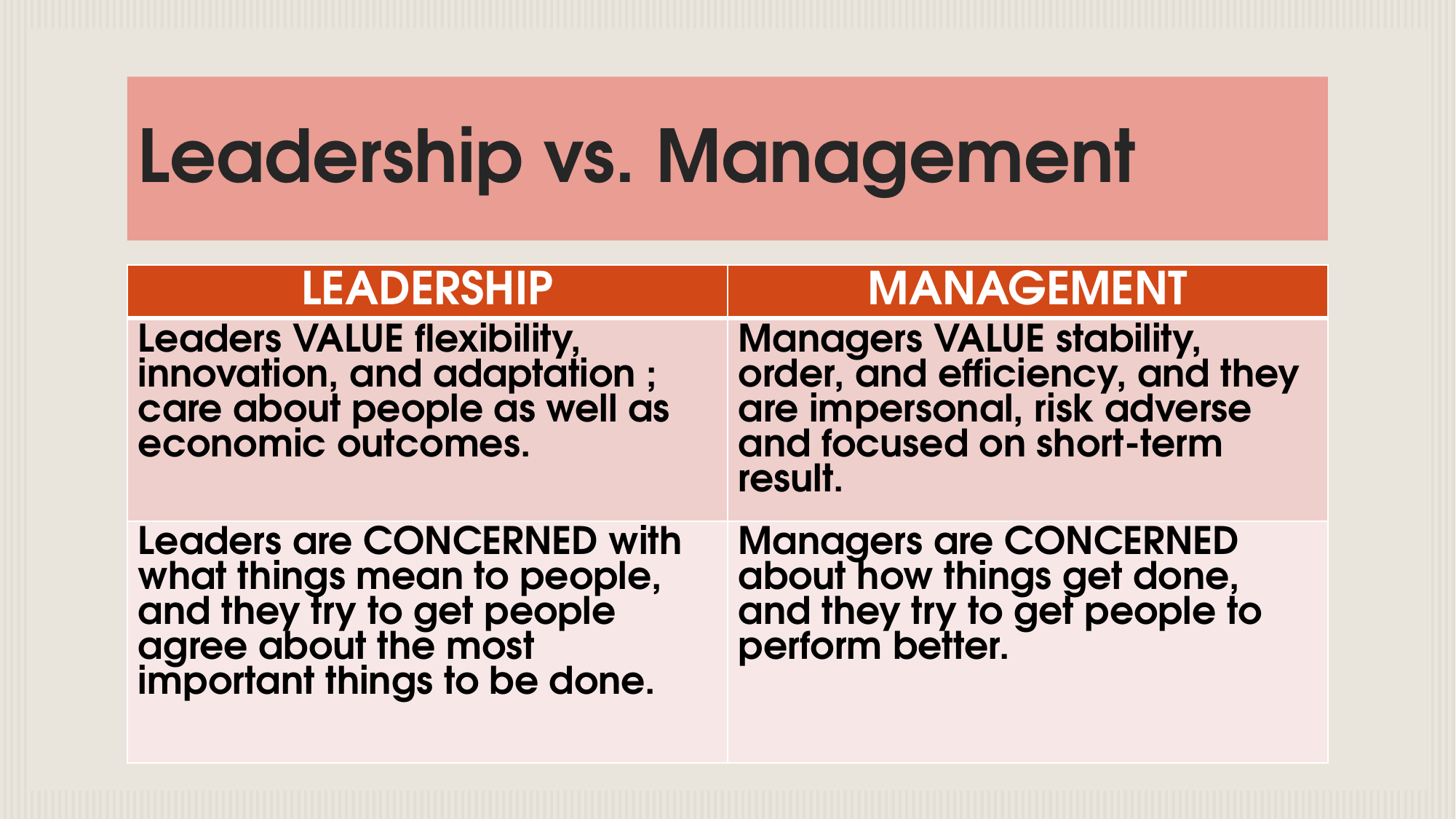

# Leadership vs. Management
| LEADERSHIP | MANAGEMENT |
| --- | --- |
| Leaders VALUE flexibility, innovation, and adaptation ; care about people as well as economic outcomes. | Managers VALUE stability, order, and efficiency, and they are impersonal, risk adverse and focused on short-term result. |
| Leaders are CONCERNED with what things mean to people, and they try to get people agree about the most important things to be done. | Managers are CONCERNED about how things get done, and they try to get people to perform better. |